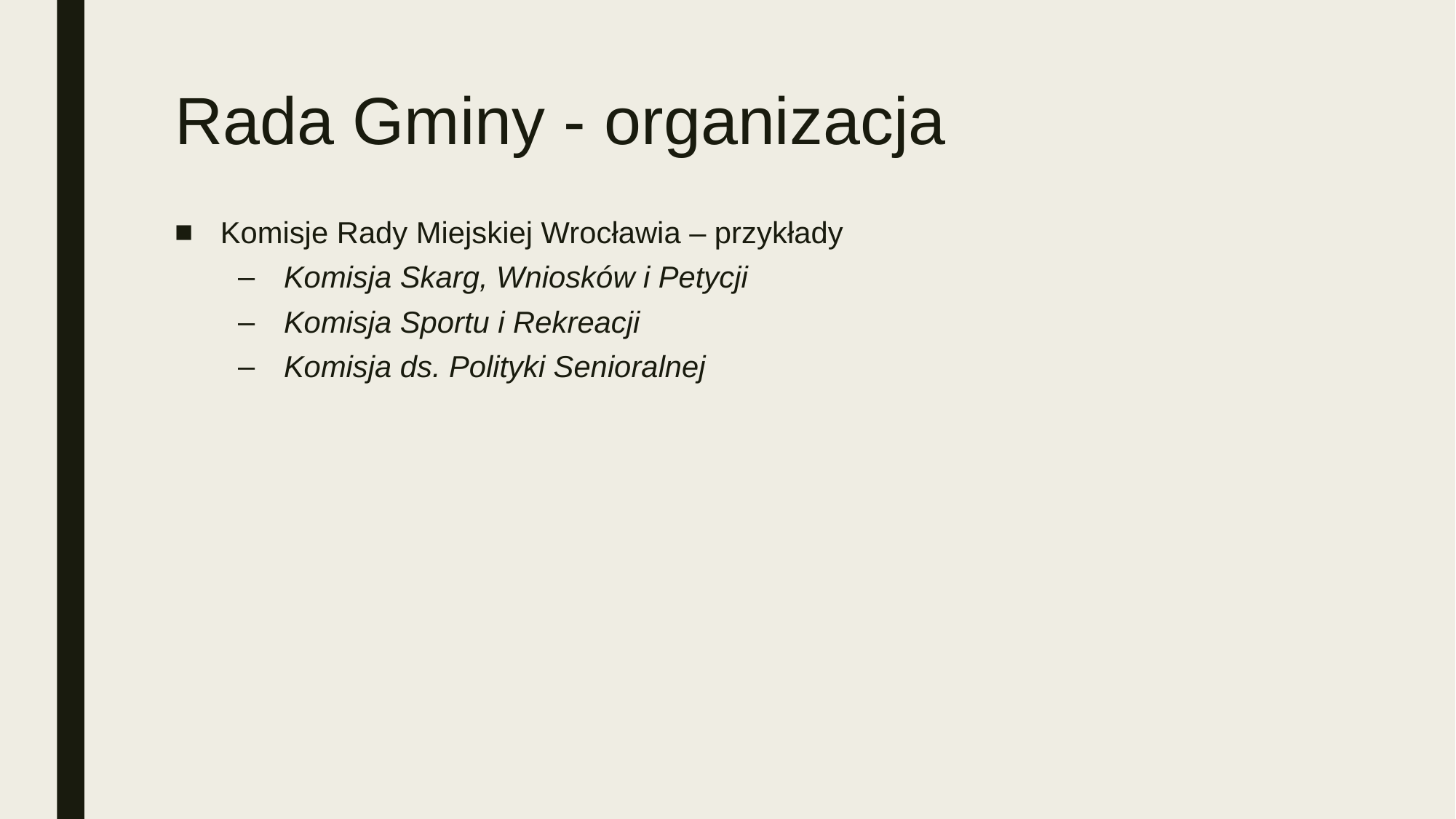

# Rada Gminy - organizacja
Komisje Rady Miejskiej Wrocławia – przykłady
Komisja Skarg, Wniosków i Petycji
Komisja Sportu i Rekreacji
Komisja ds. Polityki Senioralnej